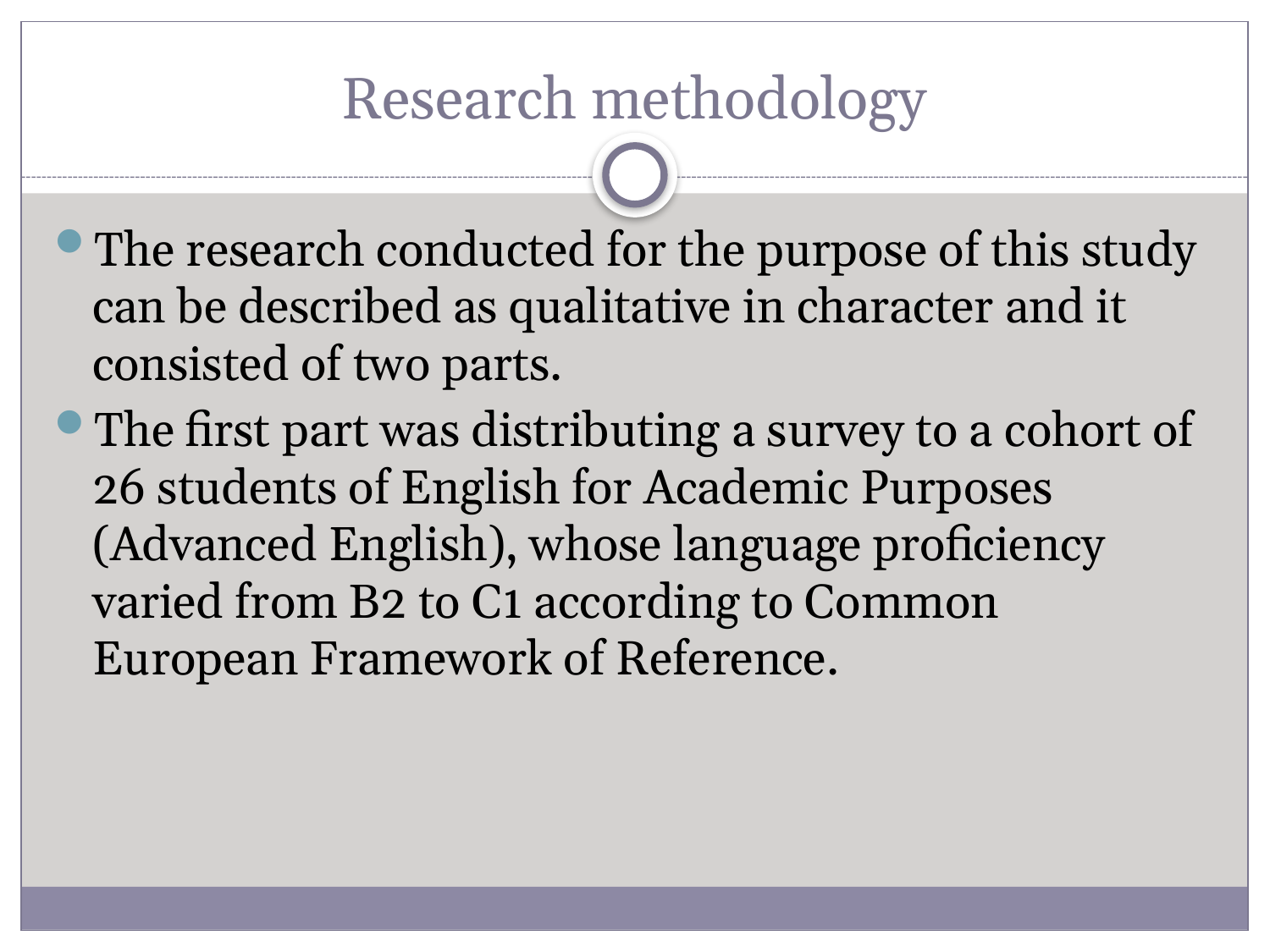

# Research methodology
The research conducted for the purpose of this study can be described as qualitative in character and it consisted of two parts.
The first part was distributing a survey to a cohort of 26 students of English for Academic Purposes (Advanced English), whose language proficiency varied from B2 to C1 according to Common European Framework of Reference.